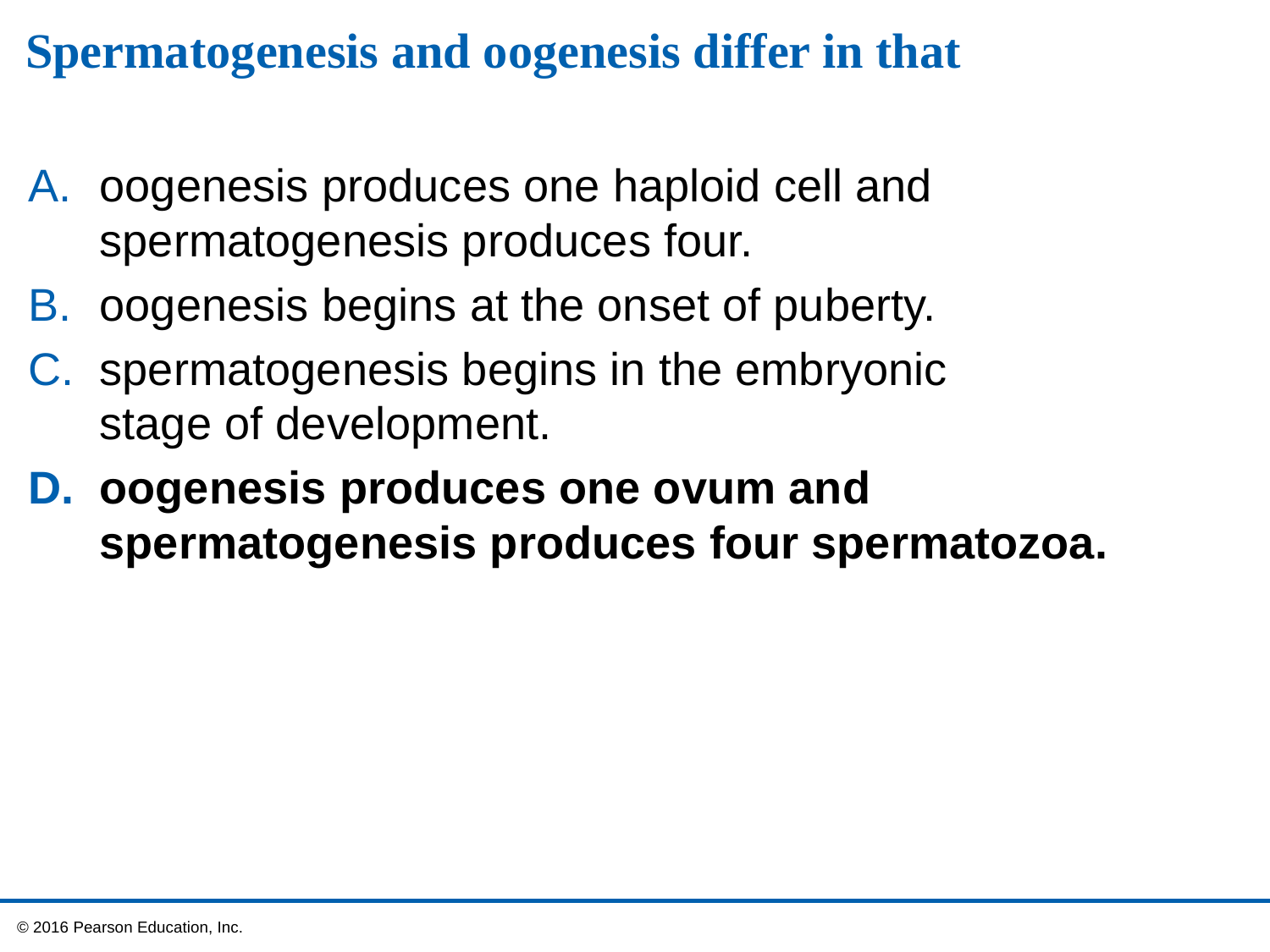

# Spermatogenesis and oogenesis differ in that
oogenesis produces one haploid cell and spermatogenesis produces four.
oogenesis begins at the onset of puberty.
spermatogenesis begins in the embryonic
stage of development.
oogenesis produces one ovum and spermatogenesis produces four spermatozoa.
 © 2016 Pearson Education, Inc.